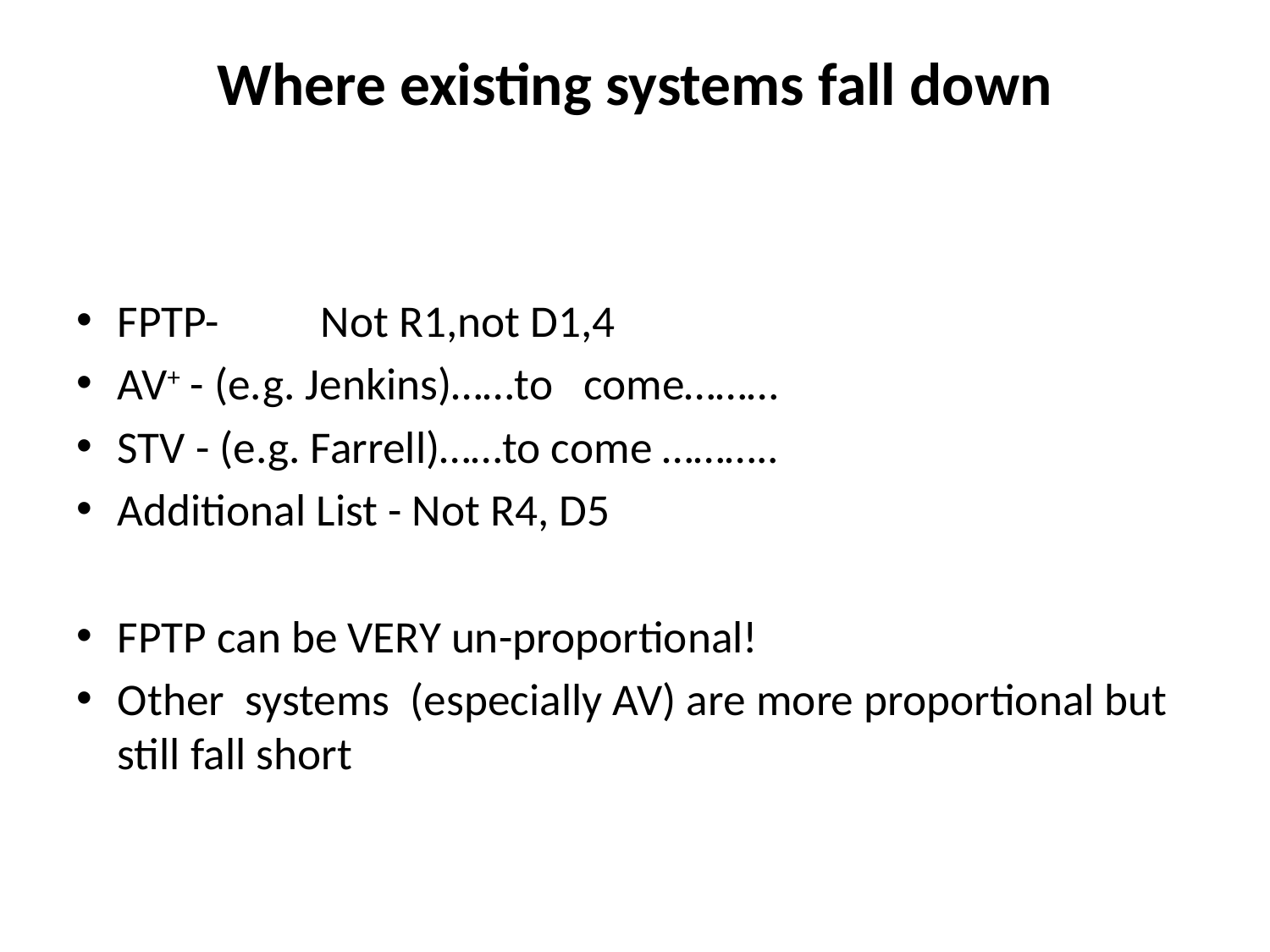

# Where existing systems fall down

FPTP-	Not R1,not D1,4
AV+ - (e.g. Jenkins)……to   come………
STV - (e.g. Farrell)……to come ………..
Additional List - Not R4, D5

FPTP can be VERY un-proportional!
Other  systems  (especially AV) are more proportional but still fall short